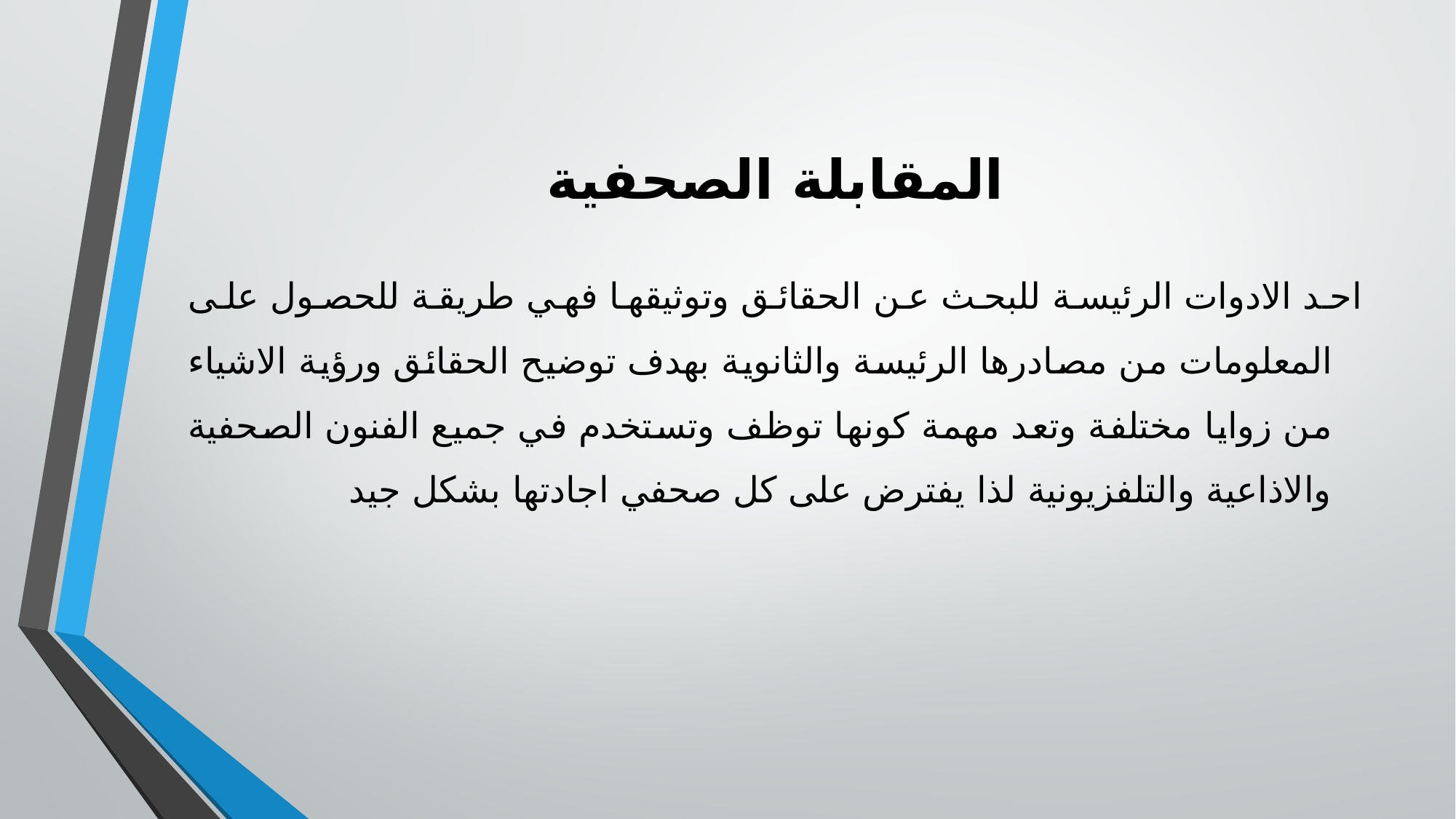

# المقابلة الصحفية
احد الادوات الرئيسة للبحث عن الحقائق وتوثيقها فهي طريقة للحصول على المعلومات من مصادرها الرئيسة والثانوية بهدف توضيح الحقائق ورؤية الاشياء من زوايا مختلفة وتعد مهمة كونها توظف وتستخدم في جميع الفنون الصحفية والاذاعية والتلفزيونية لذا يفترض على كل صحفي اجادتها بشكل جيد